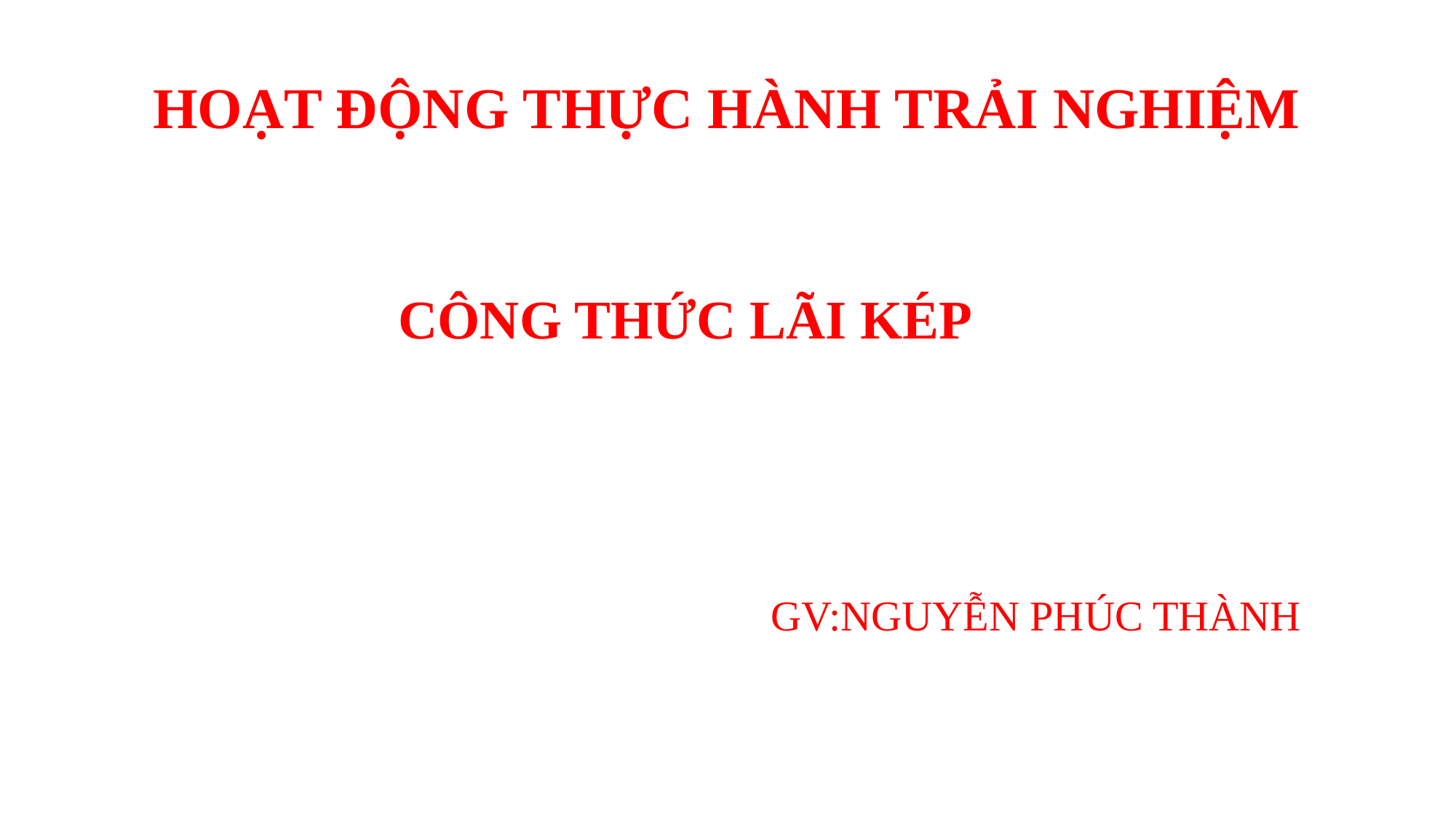

HOẠT ĐỘNG THỰC HÀNH TRẢI NGHIỆM
CÔNG THỨC LÃI KÉP
GV:NGUYỄN PHÚC THÀNH